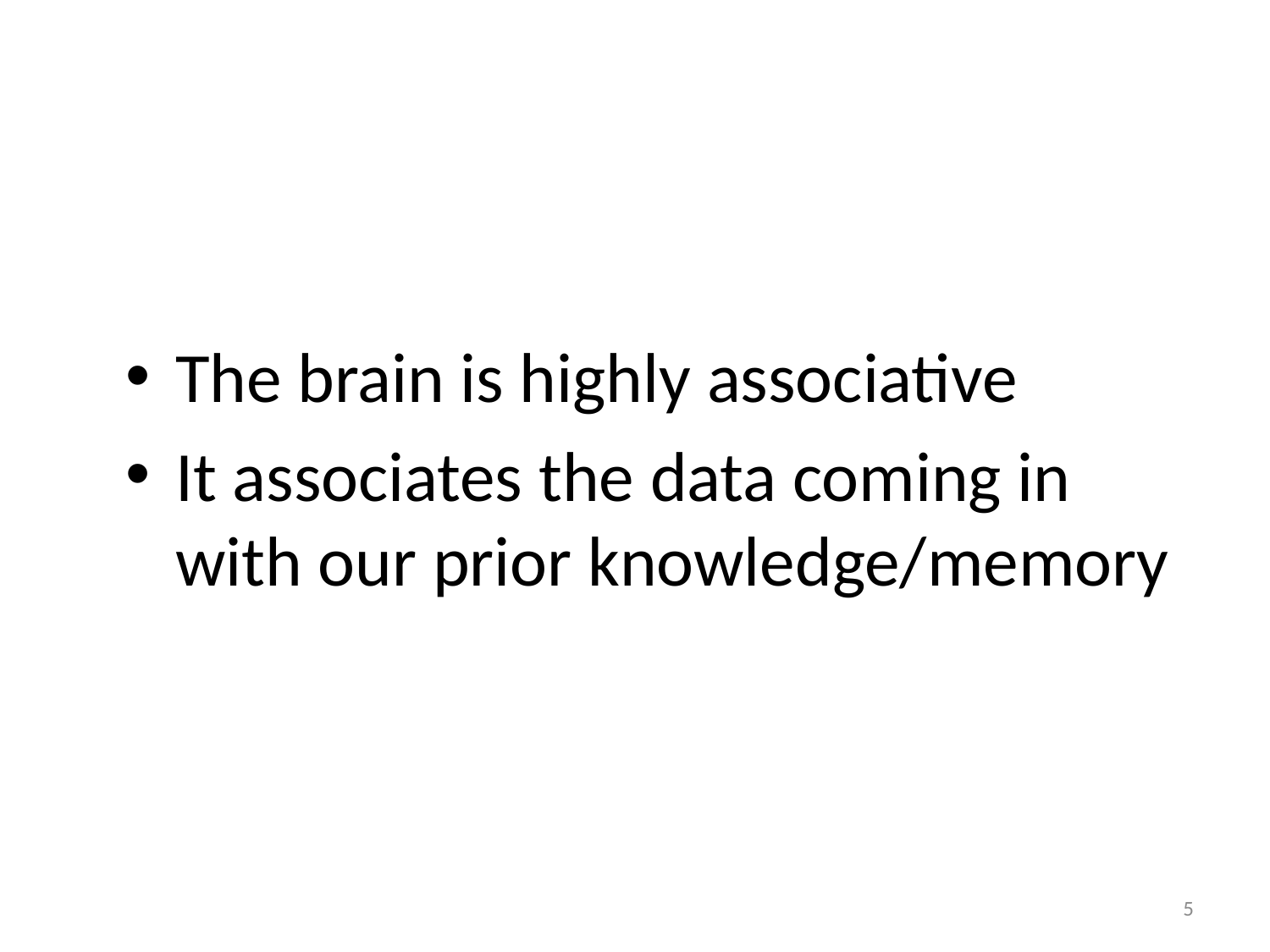

The brain is highly associative
It associates the data coming in with our prior knowledge/memory
5